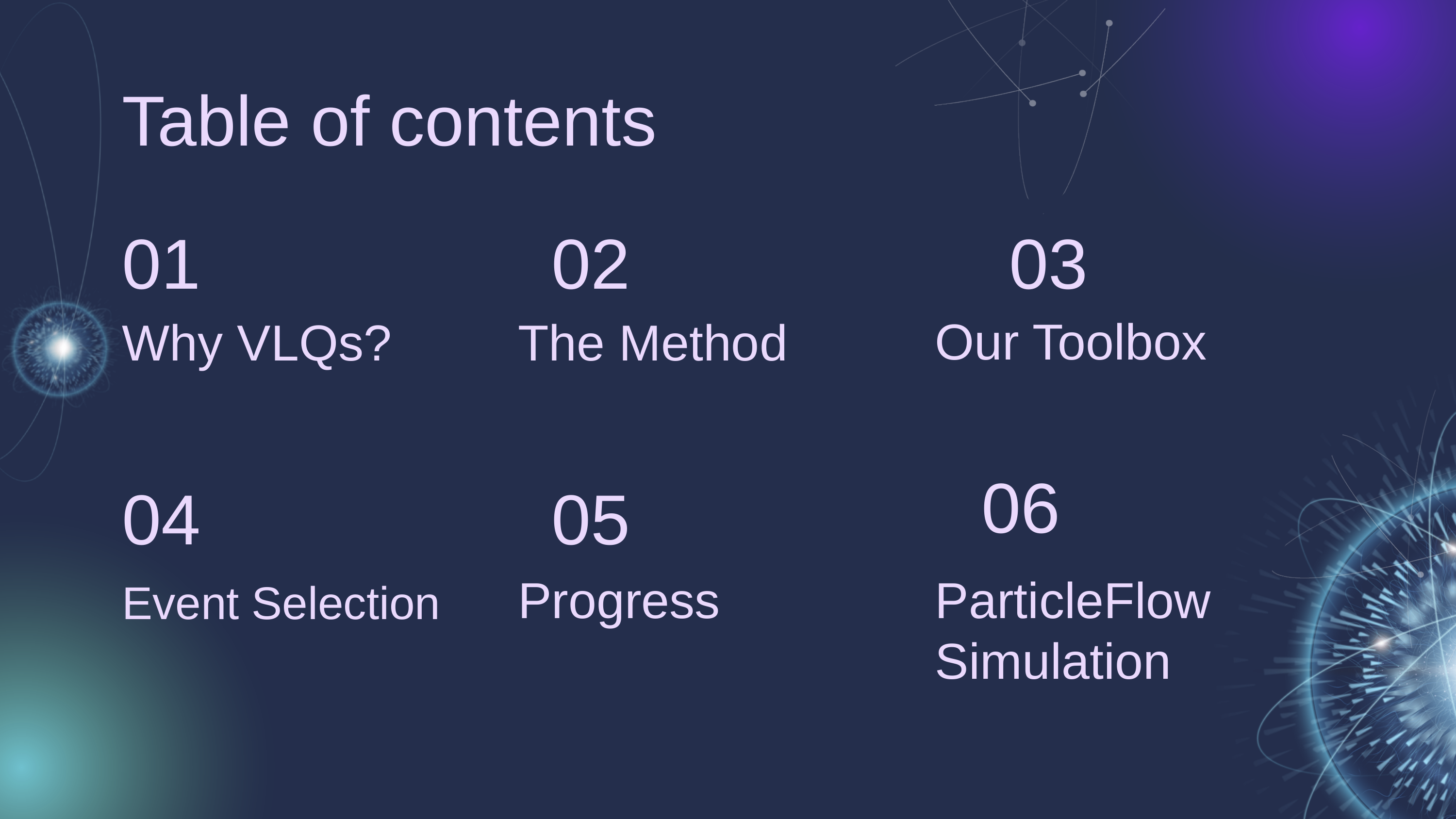

Table of contents
01
02
03
Our Toolbox
Why VLQs?
The Method

06
04
05

Progress
ParticleFlow Simulation
Event Selection